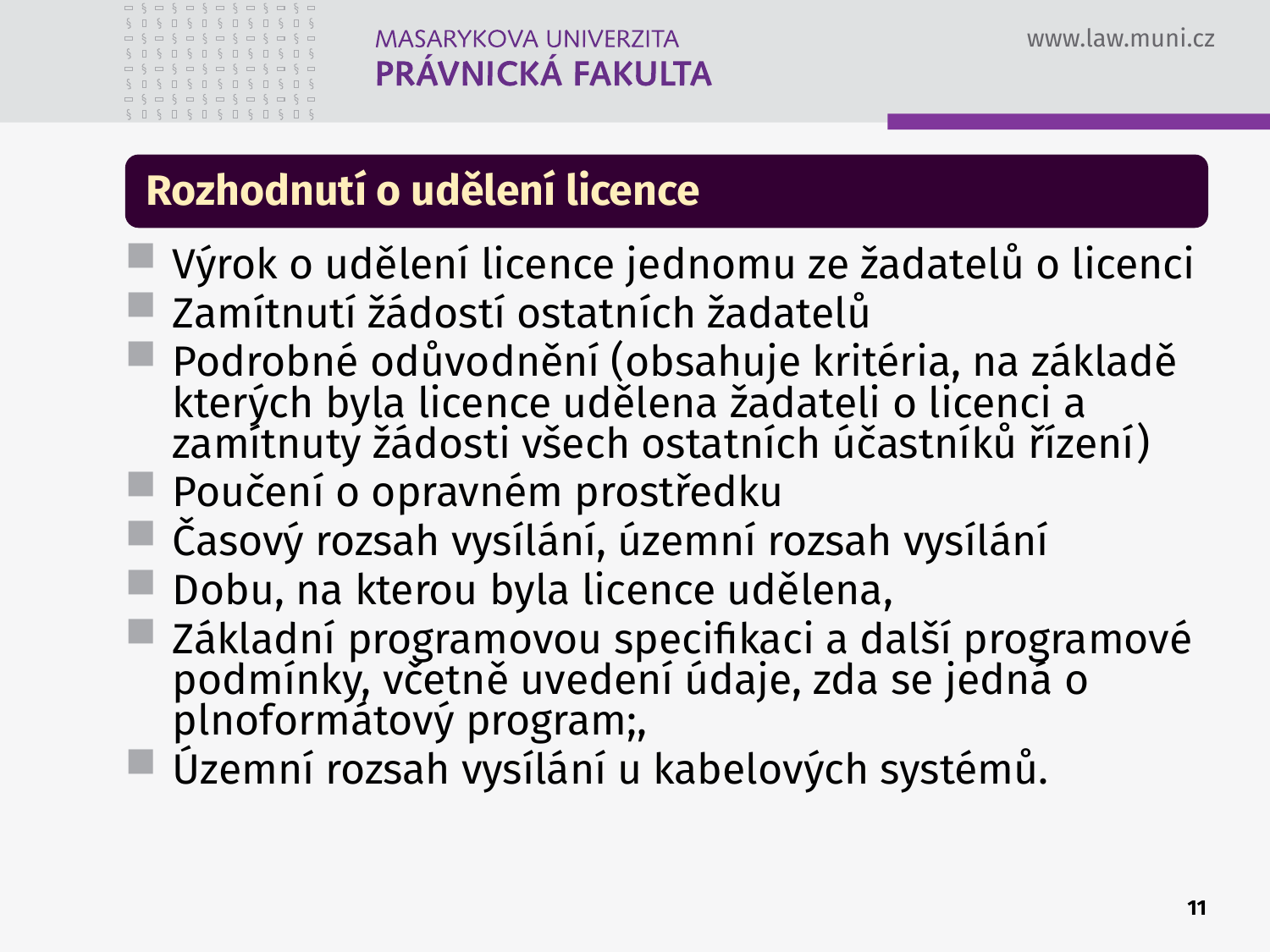

Rozhodnutí o udělení licence
Výrok o udělení licence jednomu ze žadatelů o licenci
Zamítnutí žádostí ostatních žadatelů
Podrobné odůvodnění (obsahuje kritéria, na základě kterých byla licence udělena žadateli o licenci a zamítnuty žádosti všech ostatních účastníků řízení)
Poučení o opravném prostředku
Časový rozsah vysílání, územní rozsah vysílání
Dobu, na kterou byla licence udělena,
Základní programovou specifikaci a další programové podmínky, včetně uvedení údaje, zda se jedná o plnoformátový program;,
Územní rozsah vysílání u kabelových systémů.
11